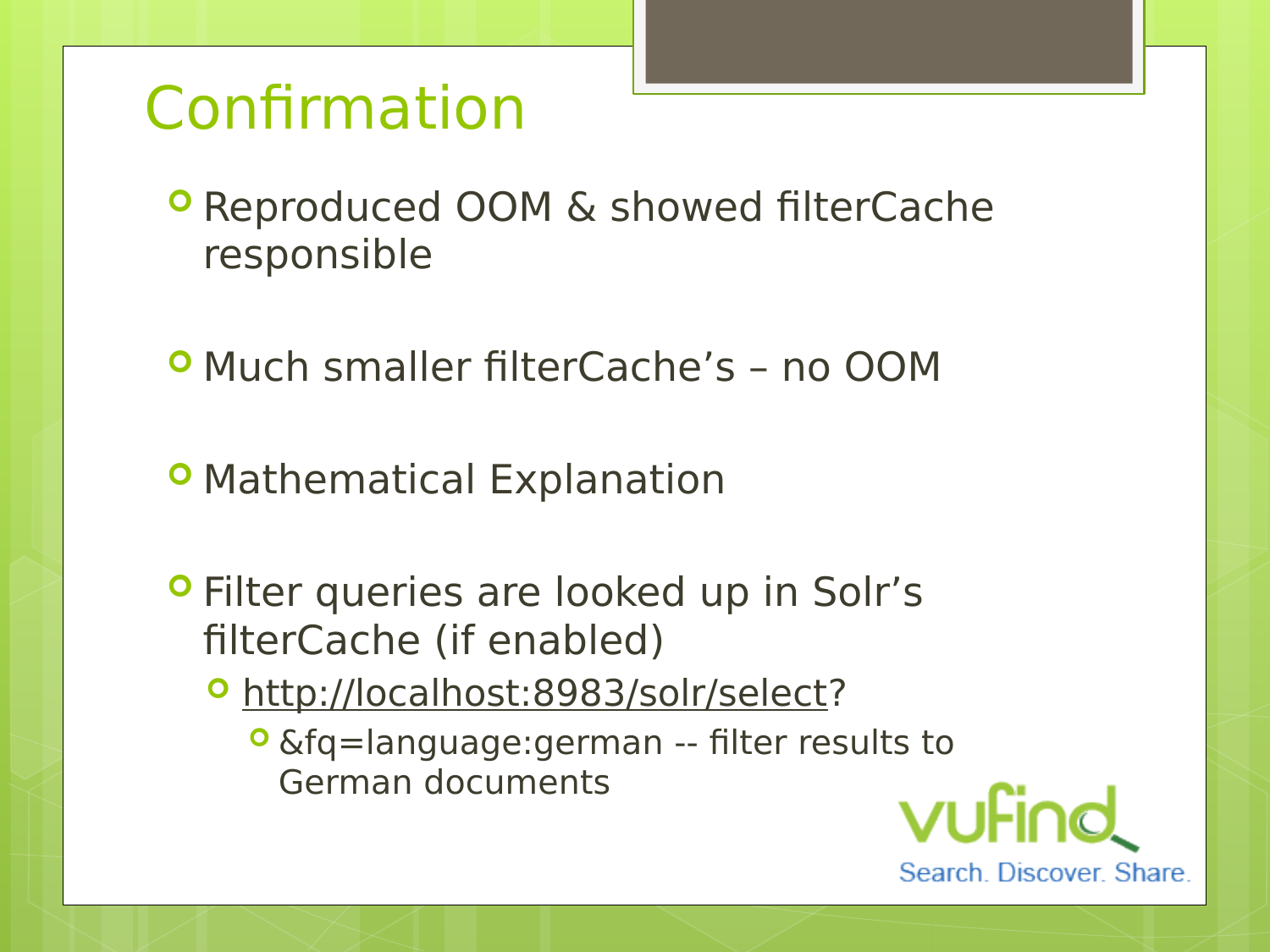

# Confirmation
Reproduced OOM & showed filterCache responsible

Much smaller filterCache’s – no OOM

Mathematical Explanation

Filter queries are looked up in Solr’s filterCache (if enabled)
http://localhost:8983/solr/select?
&fq=language:german -- filter results to German documents